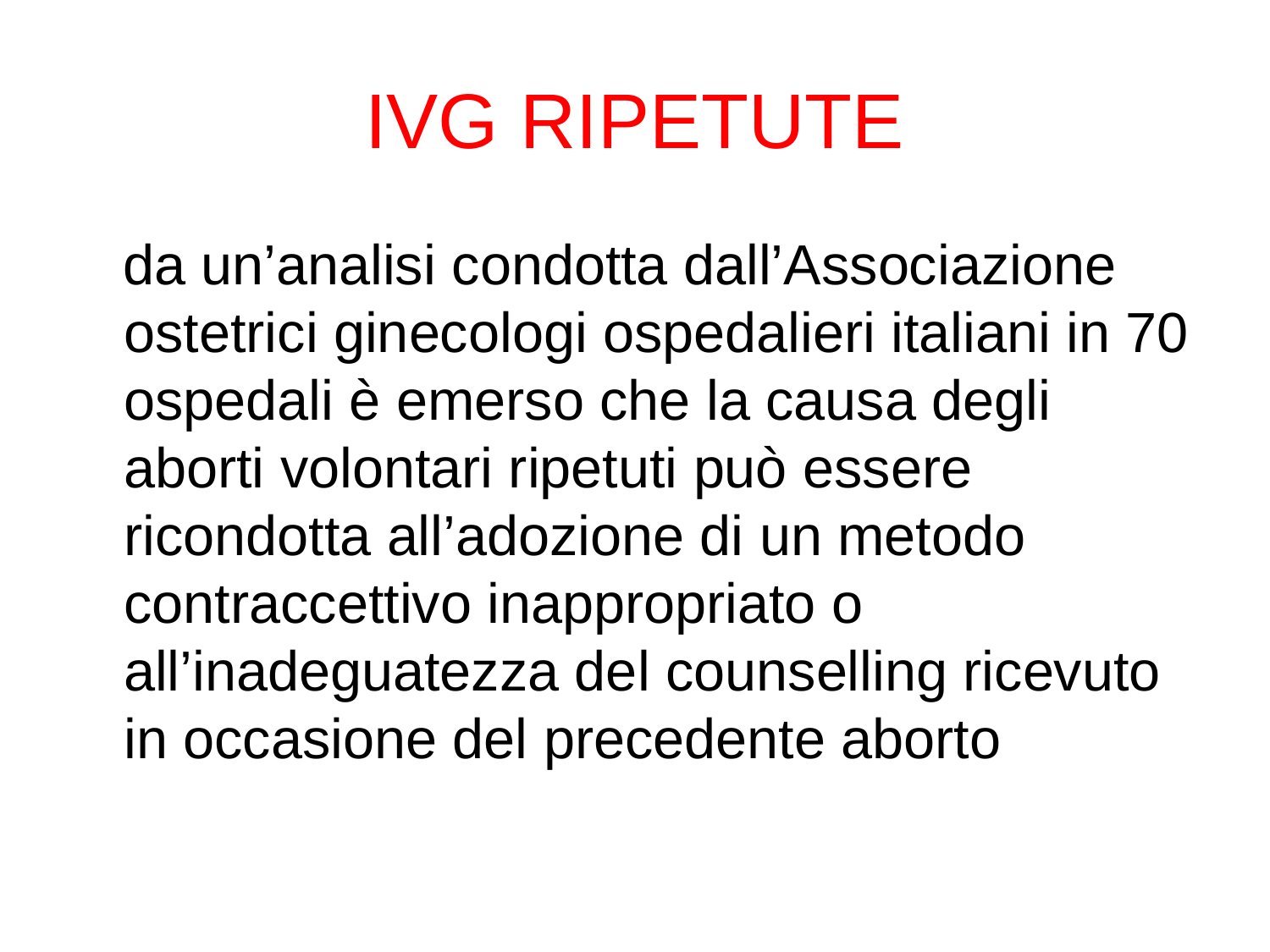

IVG RIPETUTE
   da un’analisi condotta dall’Associazione ostetrici ginecologi ospedalieri italiani in 70 ospedali è emerso che la causa degli aborti volontari ripetuti può essere ricondotta all’adozione di un metodo contraccettivo inappropriato o all’inadeguatezza del counselling ricevuto in occasione del precedente aborto